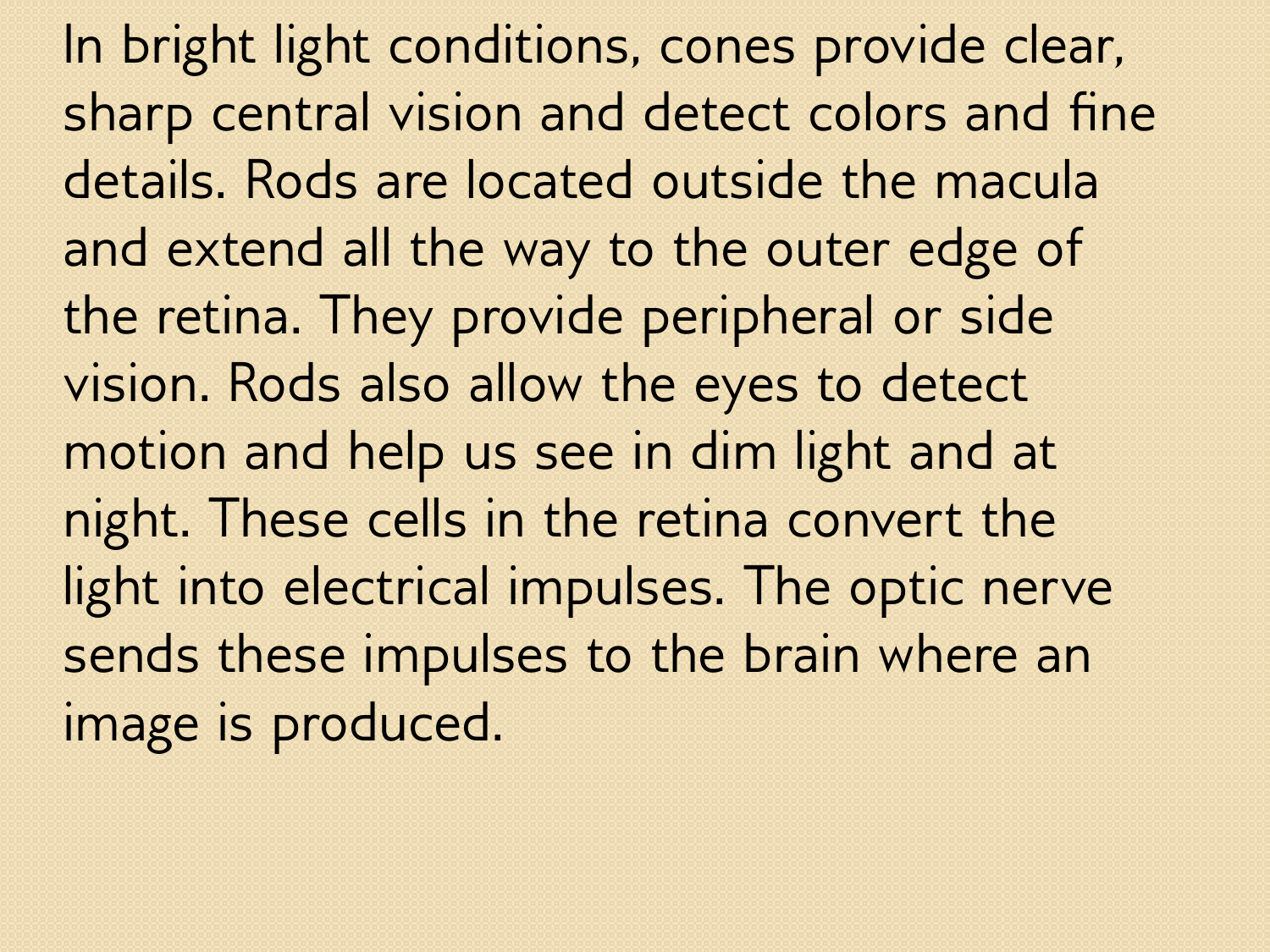

In bright light conditions, cones provide clear, sharp central vision and detect colors and fine details. Rods are located outside the macula and extend all the way to the outer edge of the retina. They provide peripheral or side vision. Rods also allow the eyes to detect motion and help us see in dim light and at night. These cells in the retina convert the light into electrical impulses. The optic nerve sends these impulses to the brain where an image is produced.
11